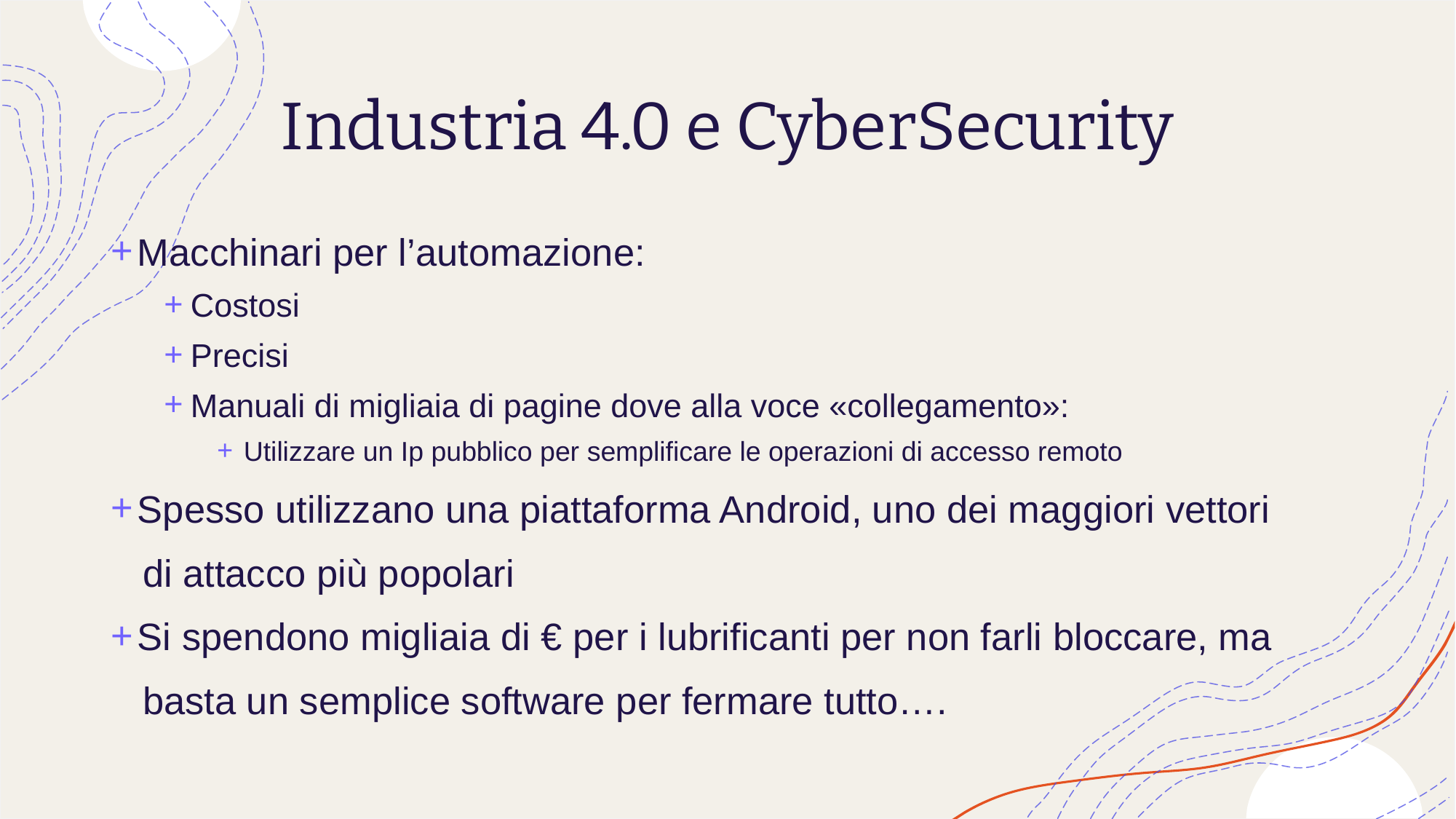

# Industria 4.0 e CyberSecurity
Macchinari per l’automazione:
Costosi
Precisi
Manuali di migliaia di pagine dove alla voce «collegamento»:
Utilizzare un Ip pubblico per semplificare le operazioni di accesso remoto
Spesso utilizzano una piattaforma Android, uno dei maggiori vettori
   di attacco più popolari
Si spendono migliaia di € per i lubrificanti per non farli bloccare, ma
   basta un semplice software per fermare tutto….